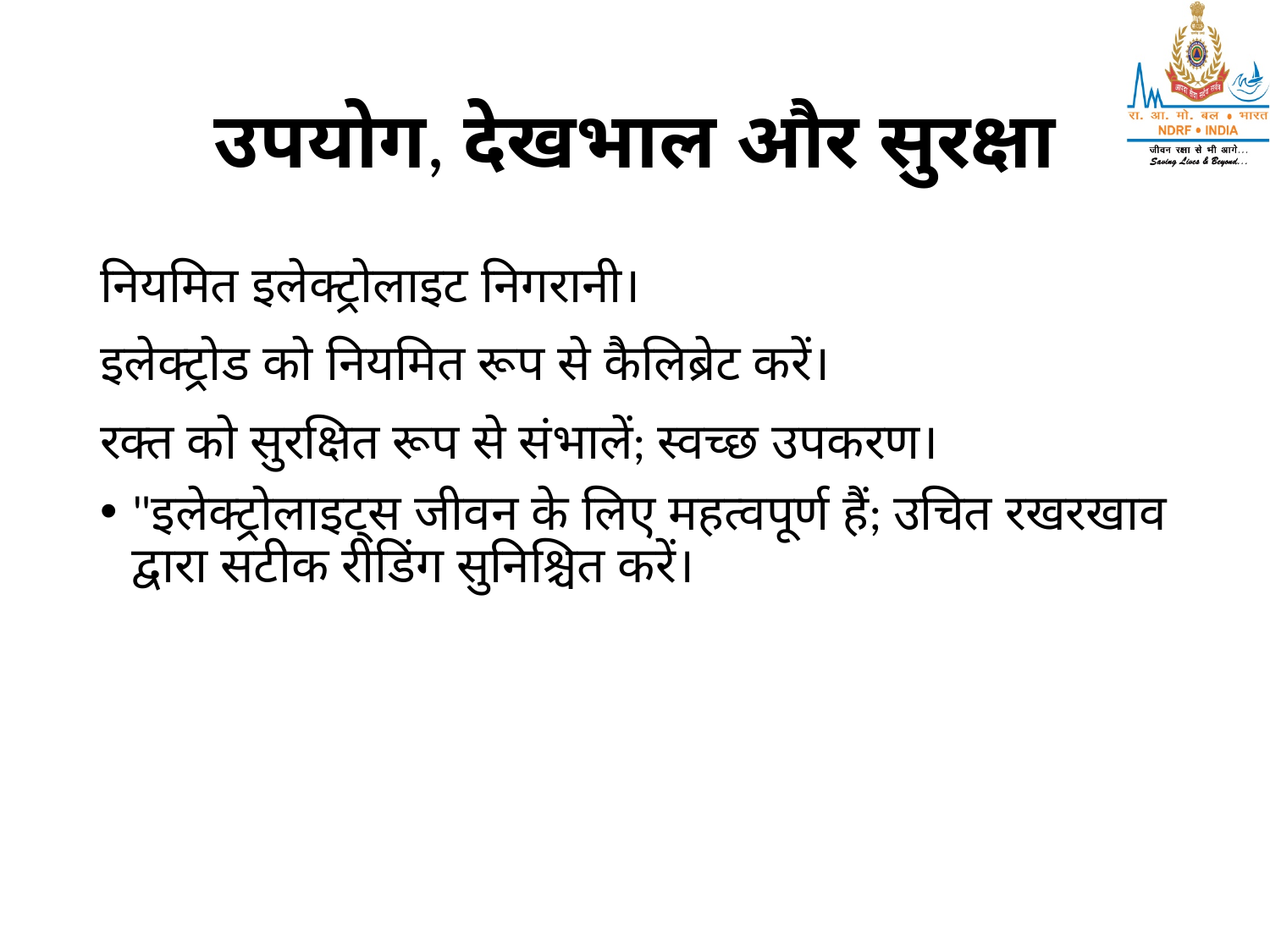

# उपयोग, देखभाल और सुरक्षा
नियमित इलेक्ट्रोलाइट निगरानी।
इलेक्ट्रोड को नियमित रूप से कैलिब्रेट करें।
रक्त को सुरक्षित रूप से संभालें; स्वच्छ उपकरण।
"इलेक्ट्रोलाइट्स जीवन के लिए महत्वपूर्ण हैं; उचित रखरखाव द्वारा सटीक रीडिंग सुनिश्चित करें।